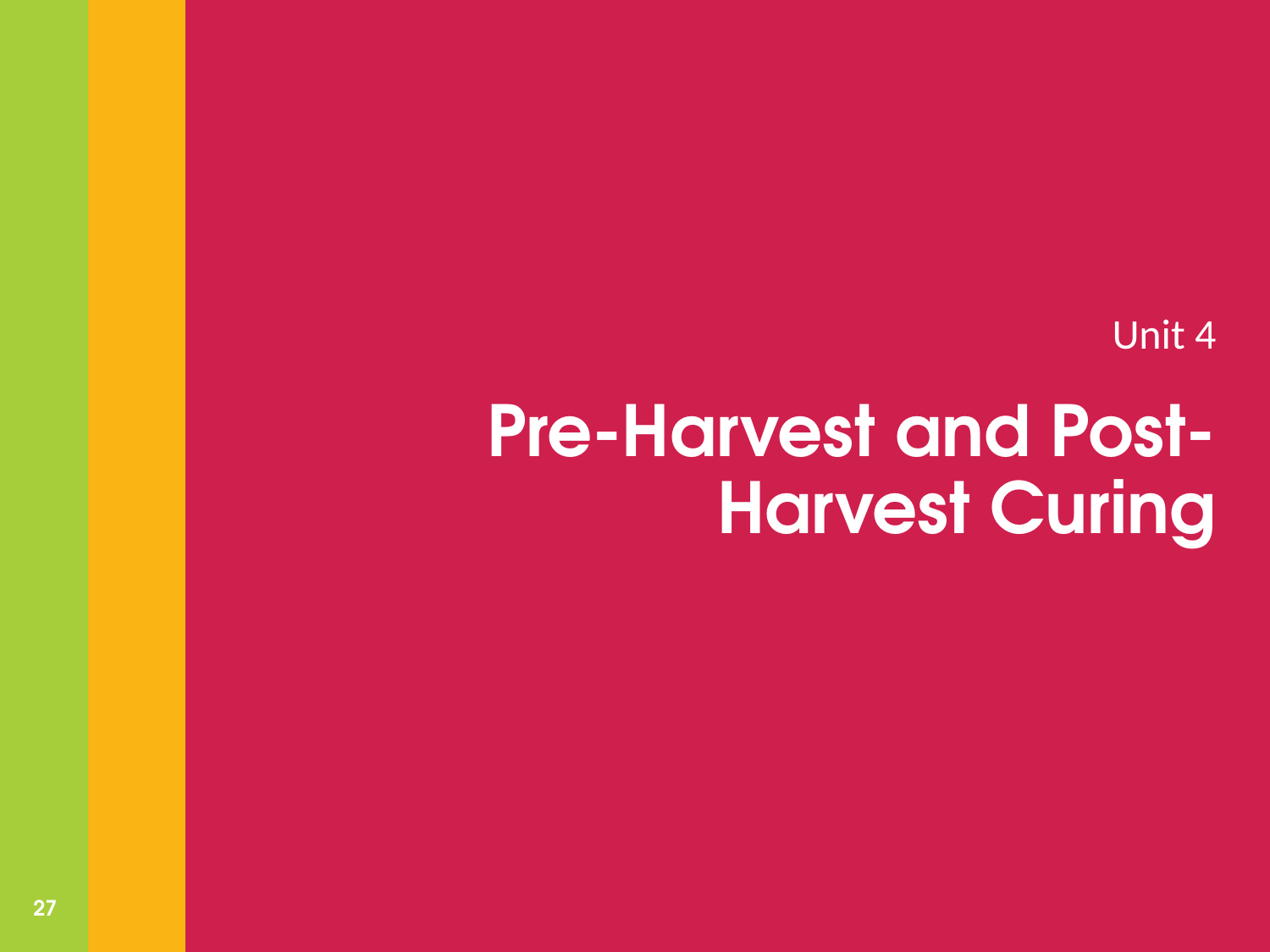

Unit 4

# Pre-Harvest and Post-Harvest Curing
27